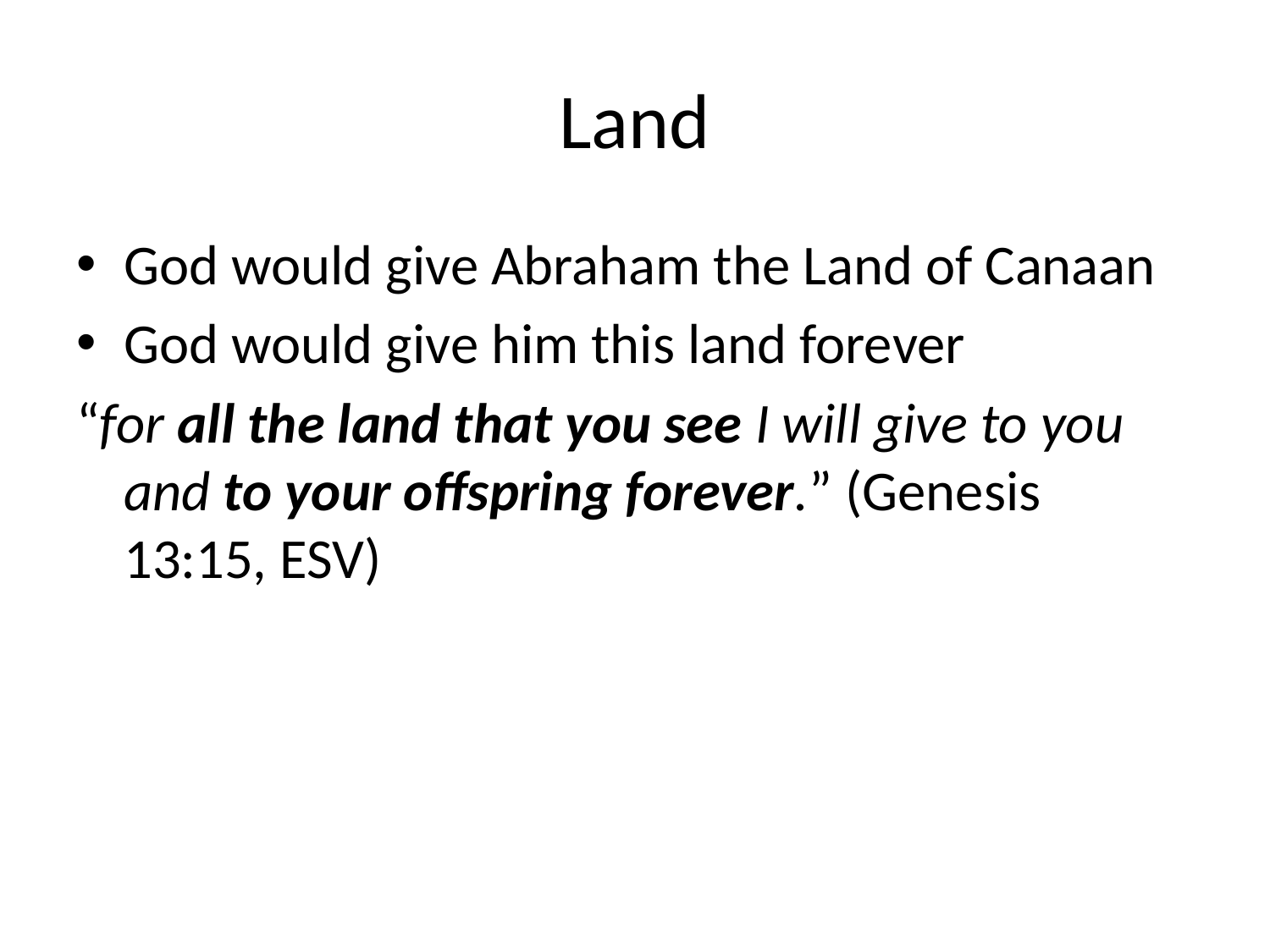

# Land
God would give Abraham the Land of Canaan
God would give him this land forever
“for all the land that you see I will give to you and to your offspring forever.” (Genesis 13:15, ESV)